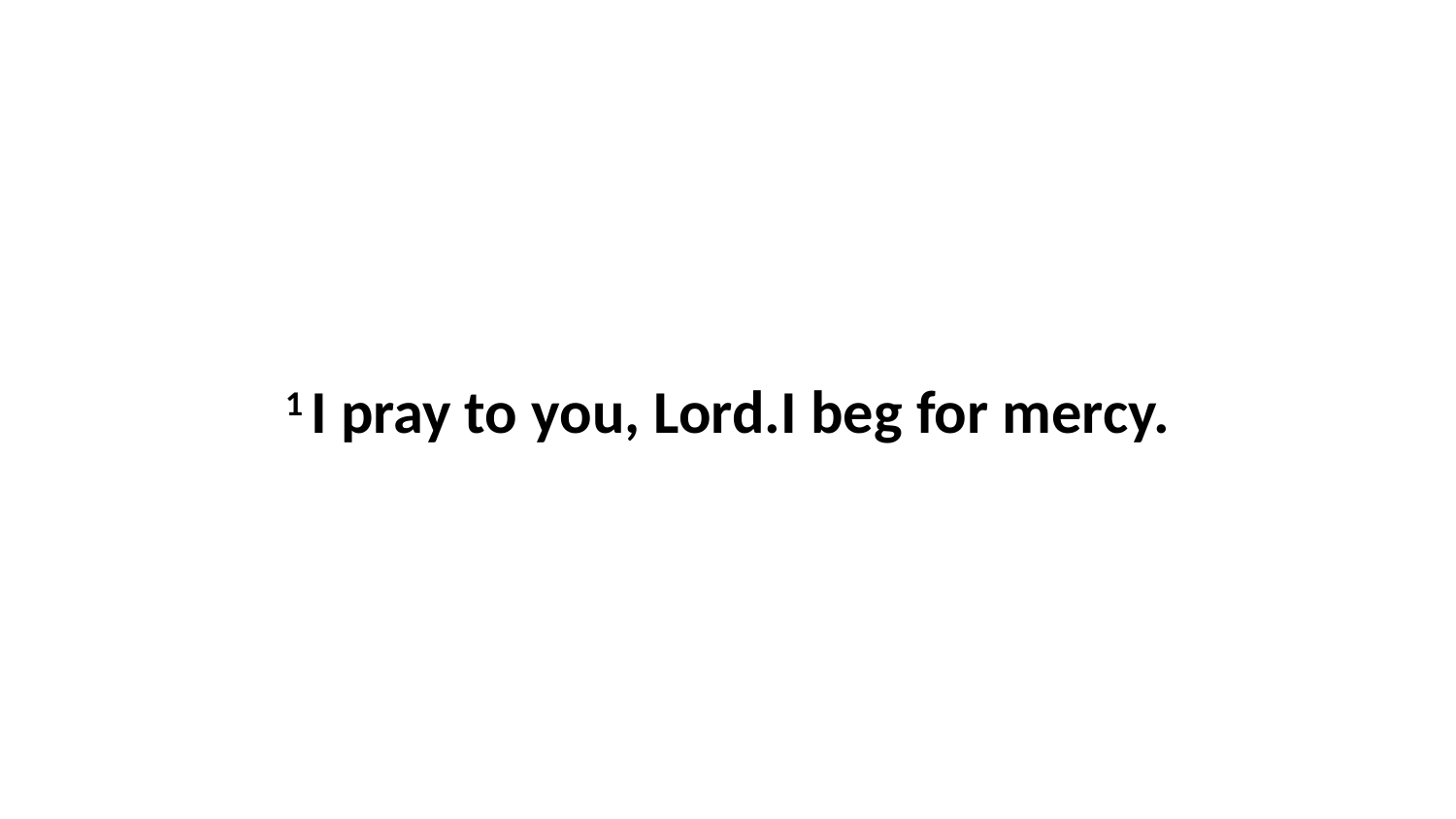

1 I pray to you, Lord.I beg for mercy.